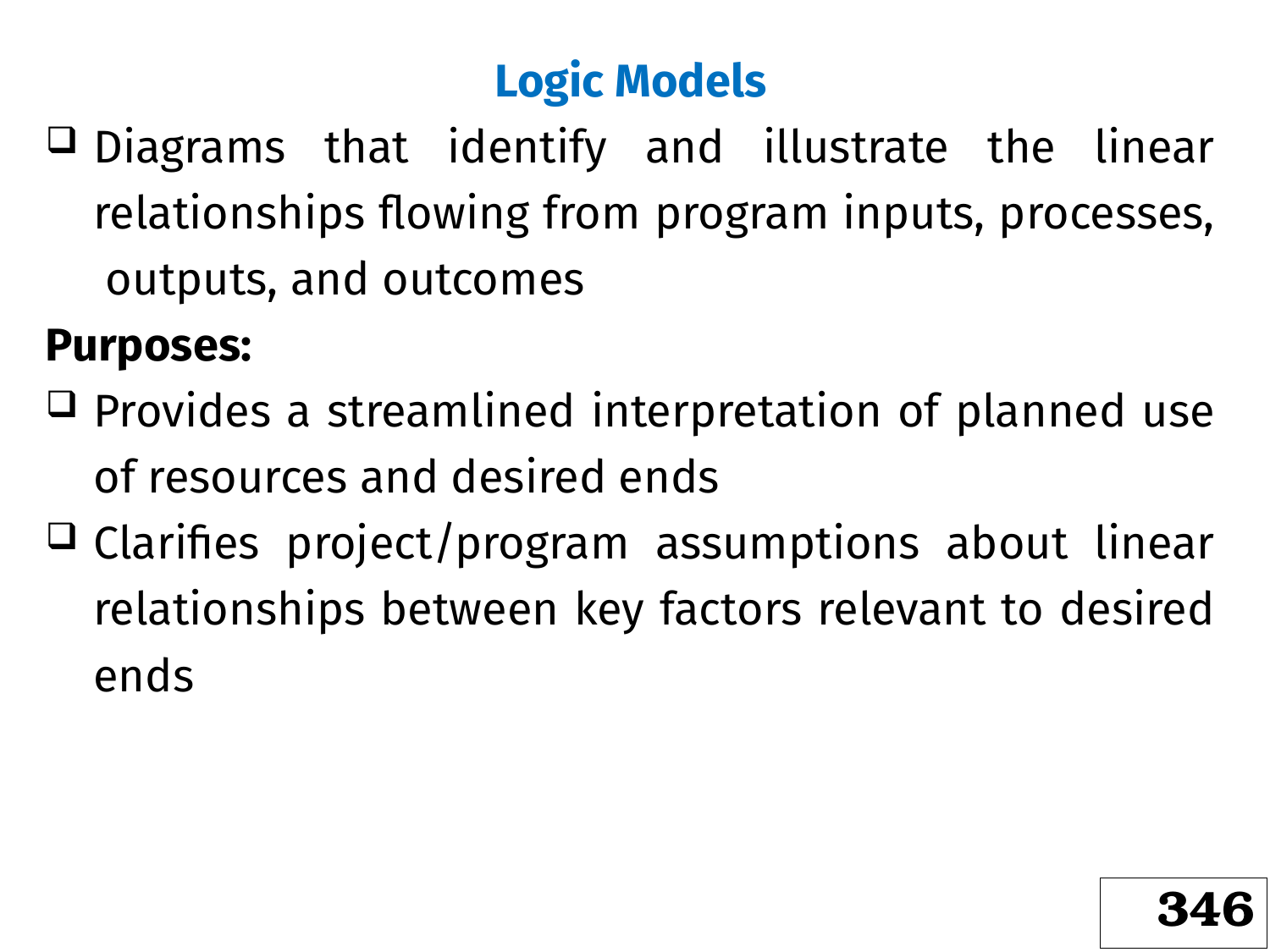

Logic Models
Diagrams that identify and illustrate the linear relationships flowing from program inputs, processes,  outputs, and outcomes
Purposes:
Provides a streamlined interpretation of planned use of resources and desired ends
Clarifies project/program assumptions about linear relationships between key factors relevant to desired ends

346